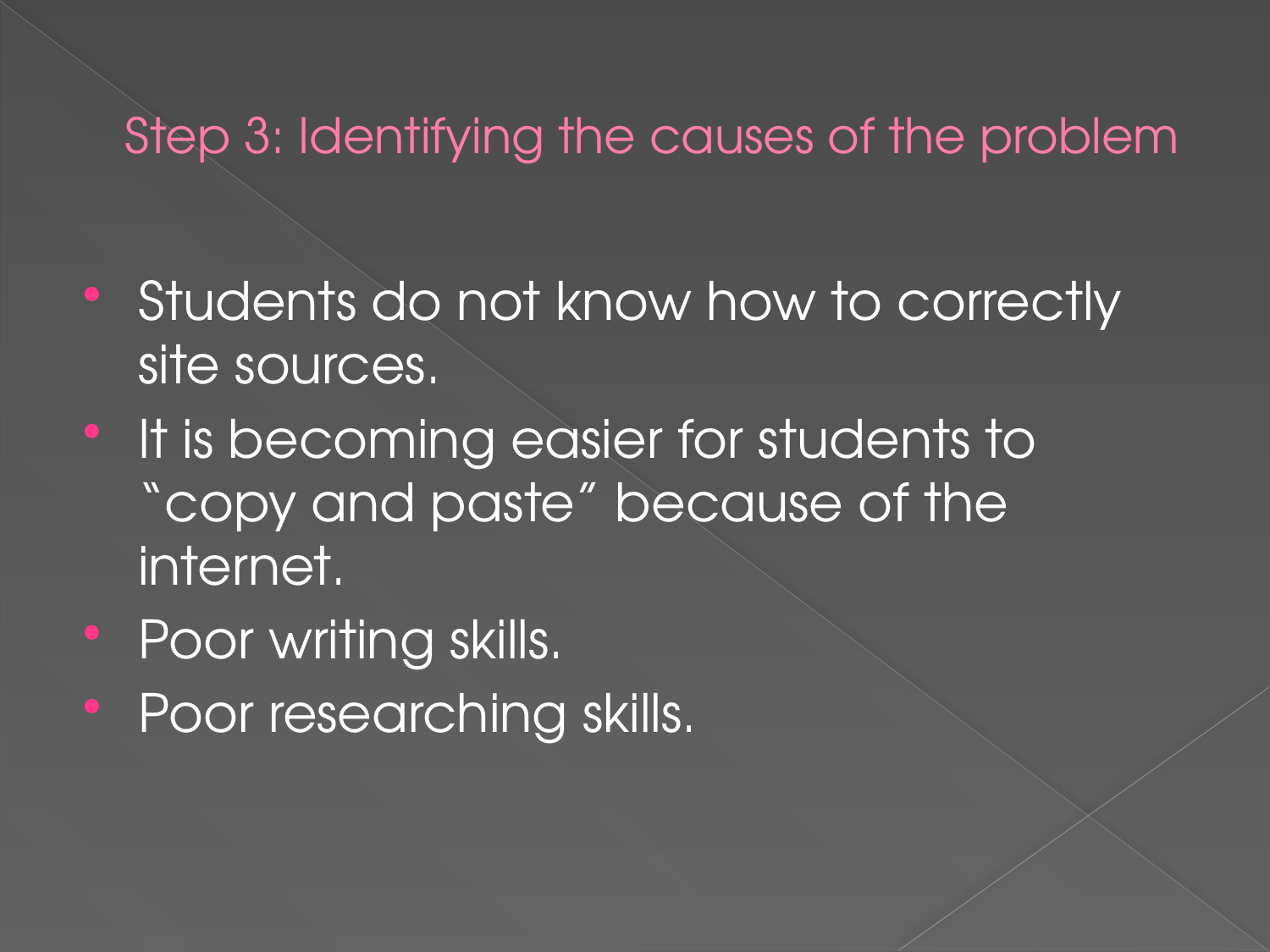

# Step 3: Identifying the causes of the problem
Students do not know how to correctly site sources.
It is becoming easier for students to “copy and paste” because of the internet.
Poor writing skills.
Poor researching skills.